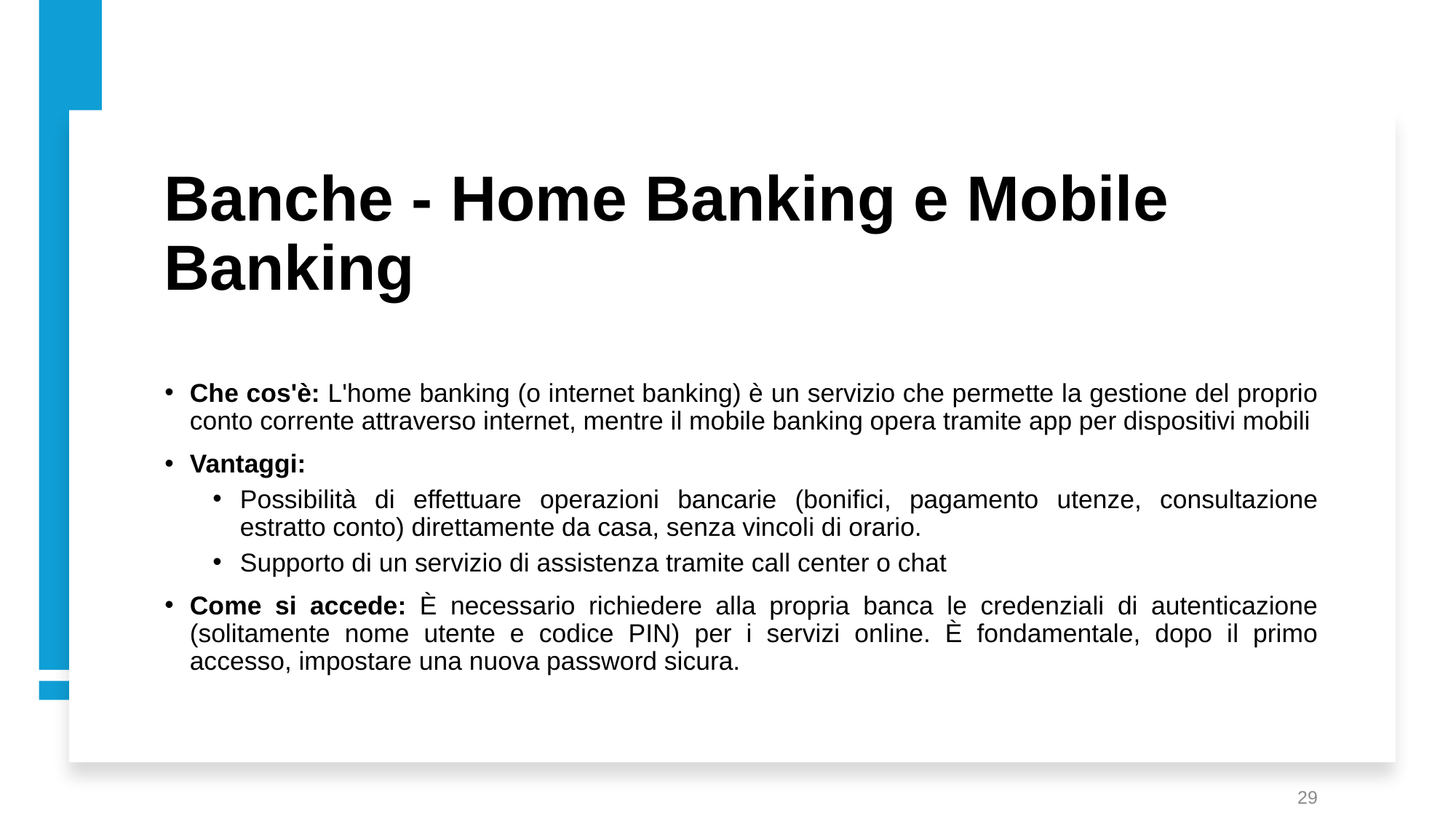

# Banche - Home Banking e Mobile Banking

Che cos'è: L'home banking (o internet banking) è un servizio che permette la gestione del proprio conto corrente attraverso internet, mentre il mobile banking opera tramite app per dispositivi mobili
Vantaggi:
Possibilità di effettuare operazioni bancarie (bonifici, pagamento utenze, consultazione estratto conto) direttamente da casa, senza vincoli di orario.
Supporto di un servizio di assistenza tramite call center o chat
Come si accede: È necessario richiedere alla propria banca le credenziali di autenticazione (solitamente nome utente e codice PIN) per i servizi online. È fondamentale, dopo il primo accesso, impostare una nuova password sicura.
29